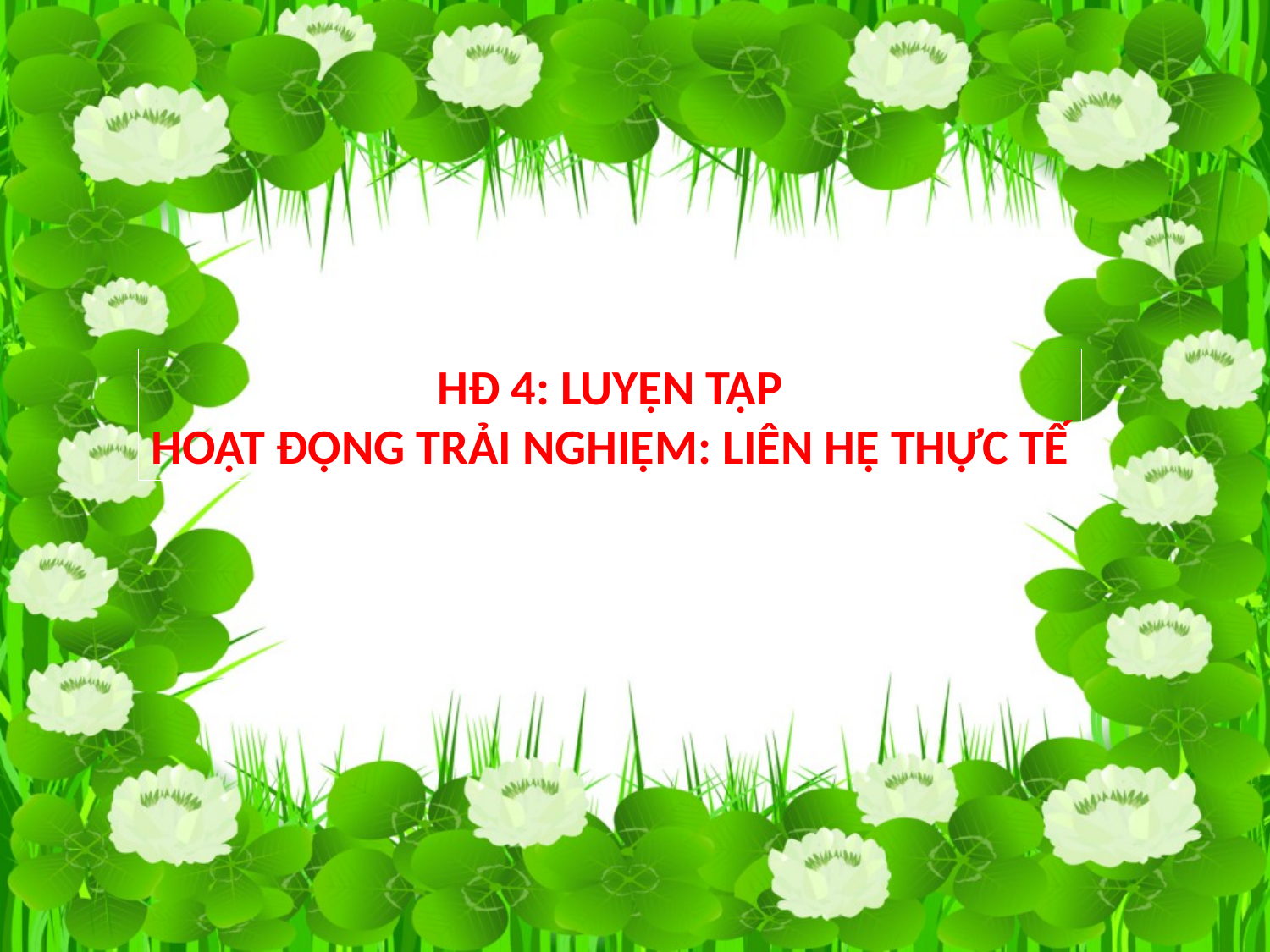

HĐ 4: Luyện tập
HOẠT ĐỘNG TRẢI NGHIỆM: LIÊN HỆ THỰC TẾ